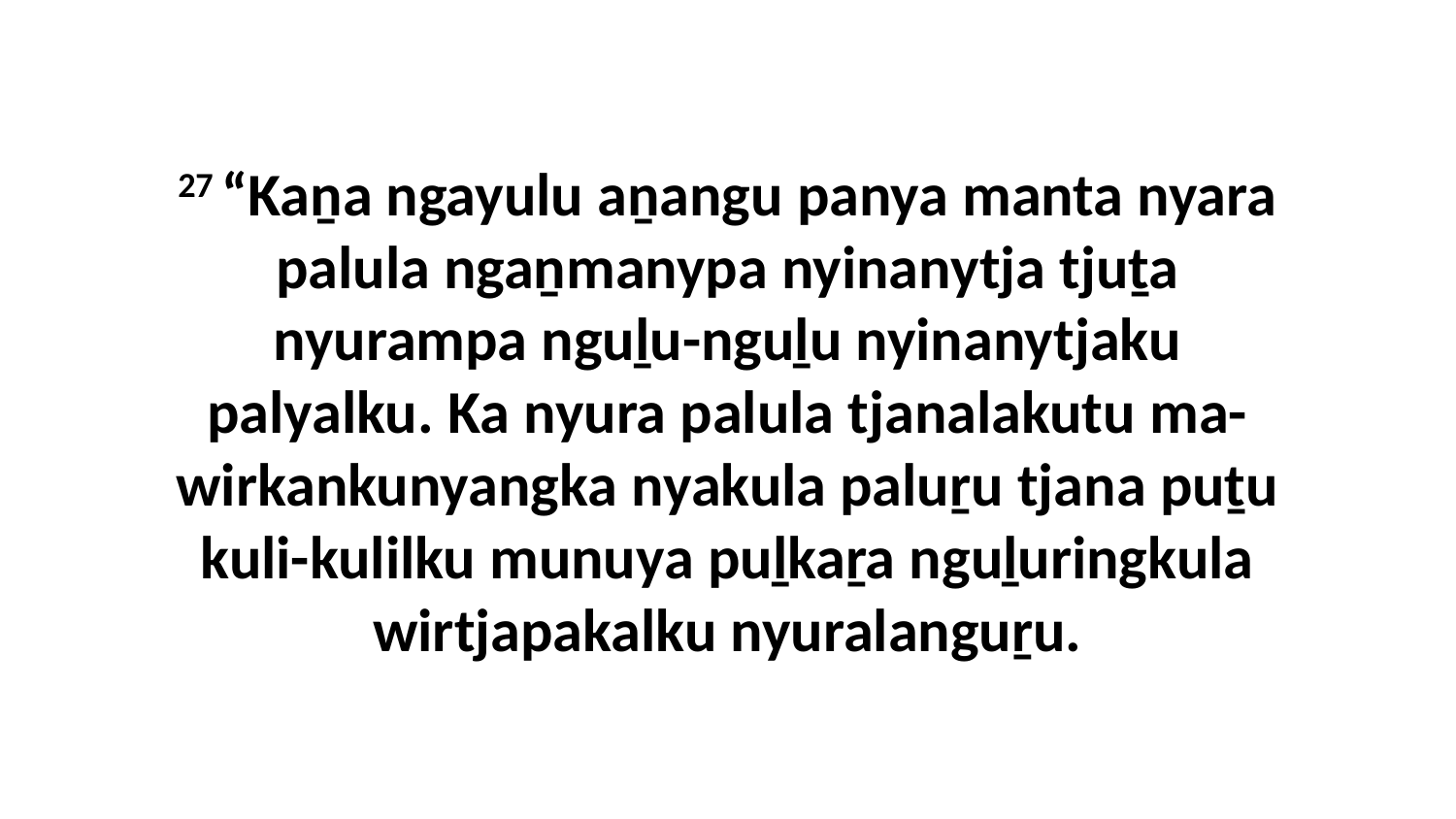

27 “Kaṉa ngayulu aṉangu panya manta nyara palula ngaṉmanypa nyinanytja tjuṯa nyurampa nguḻu-nguḻu nyinanytjaku palyalku. Ka nyura palula tjanalakutu ma-wirkankunyangka nyakula paluṟu tjana puṯu kuli-kulilku munuya puḻkaṟa nguḻuringkula wirtjapakalku nyuralanguṟu.